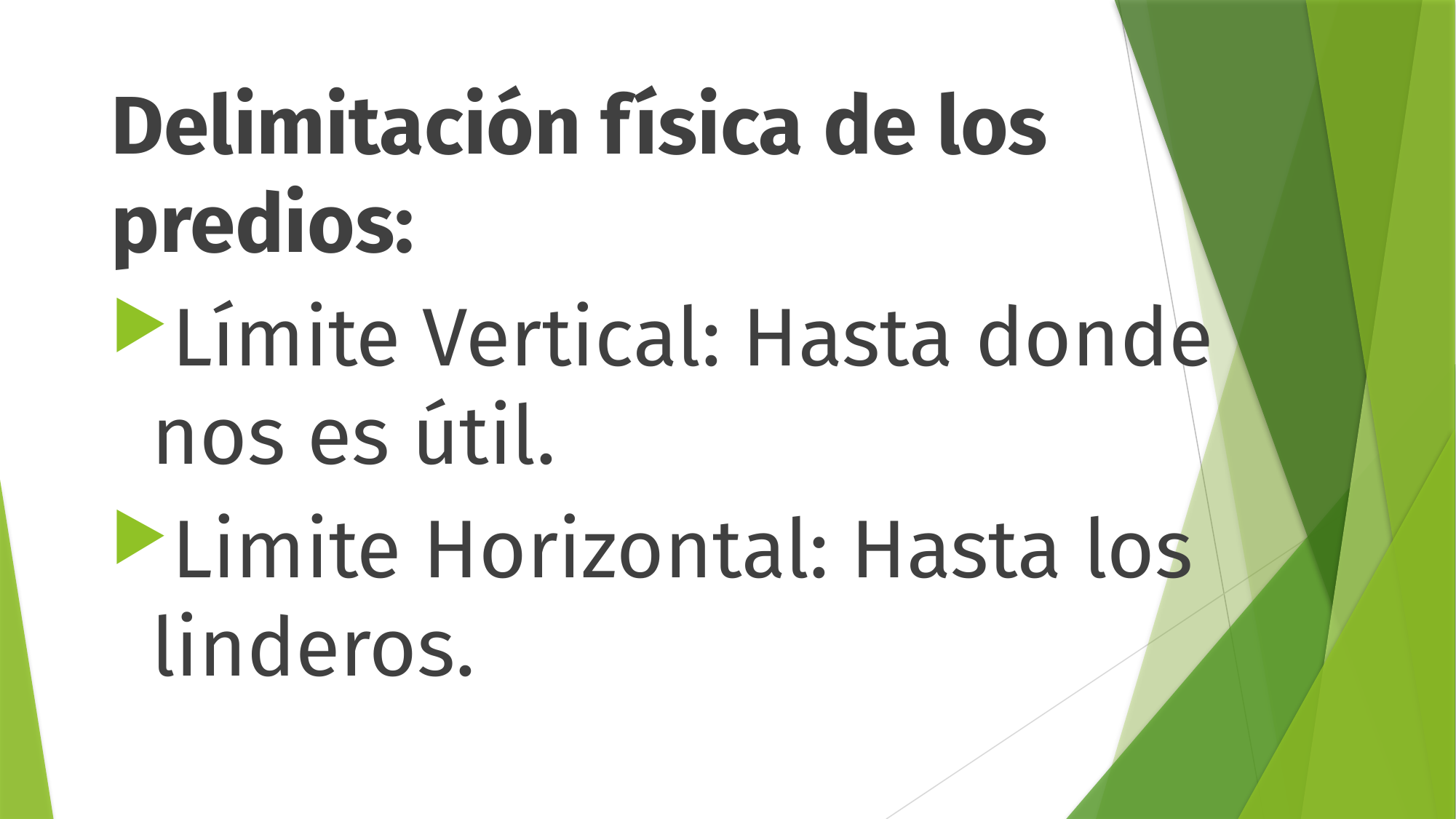

Delimitación física de los predios:
Límite Vertical: Hasta donde nos es útil.
Limite Horizontal: Hasta los linderos.